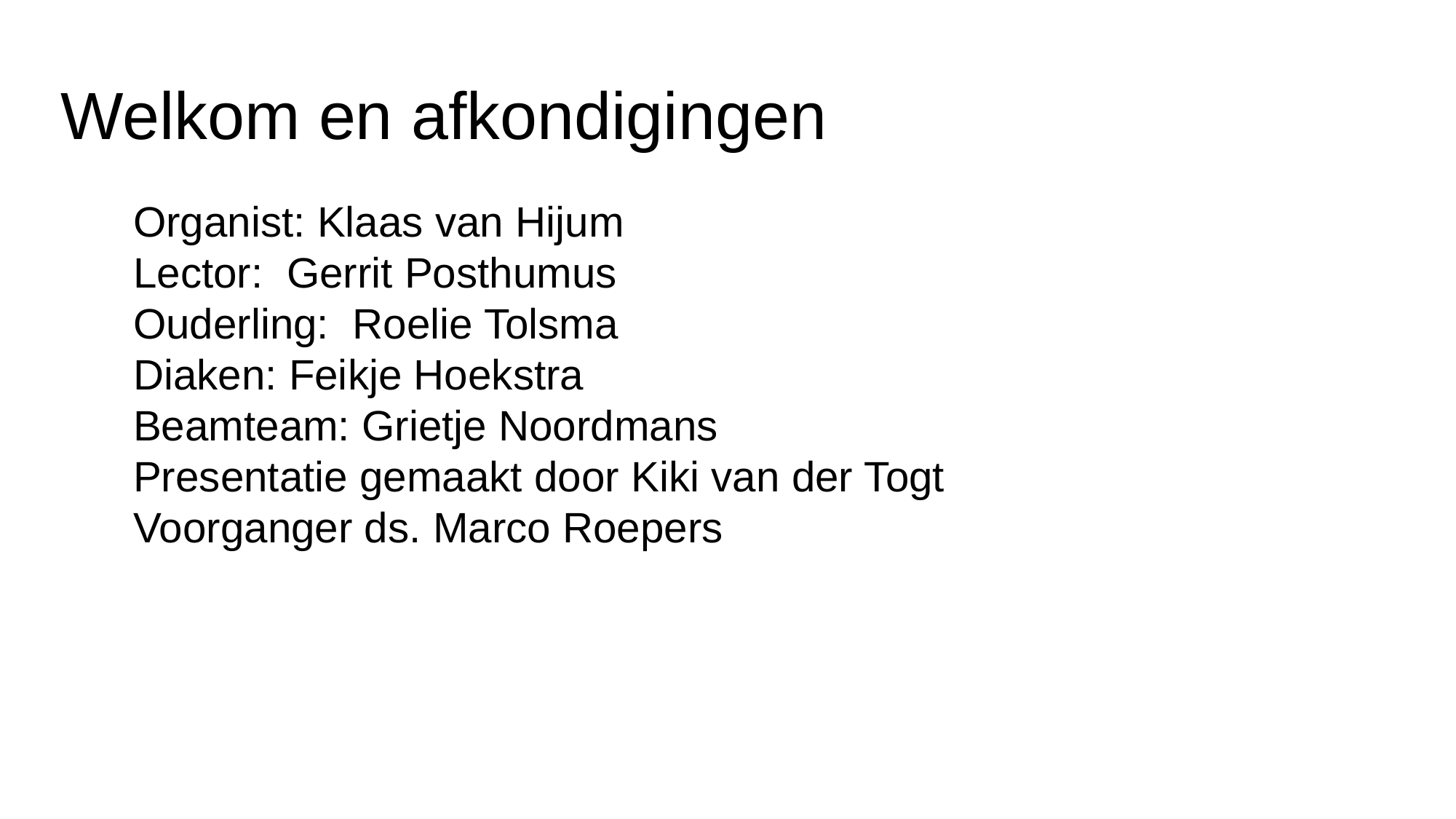

# Welkom en afkondigingen
Organist: Klaas van Hijum
Lector:  Gerrit Posthumus
Ouderling:  Roelie Tolsma
Diaken: Feikje Hoekstra
Beamteam: Grietje Noordmans
Presentatie gemaakt door Kiki van der Togt
Voorganger ds. Marco Roepers